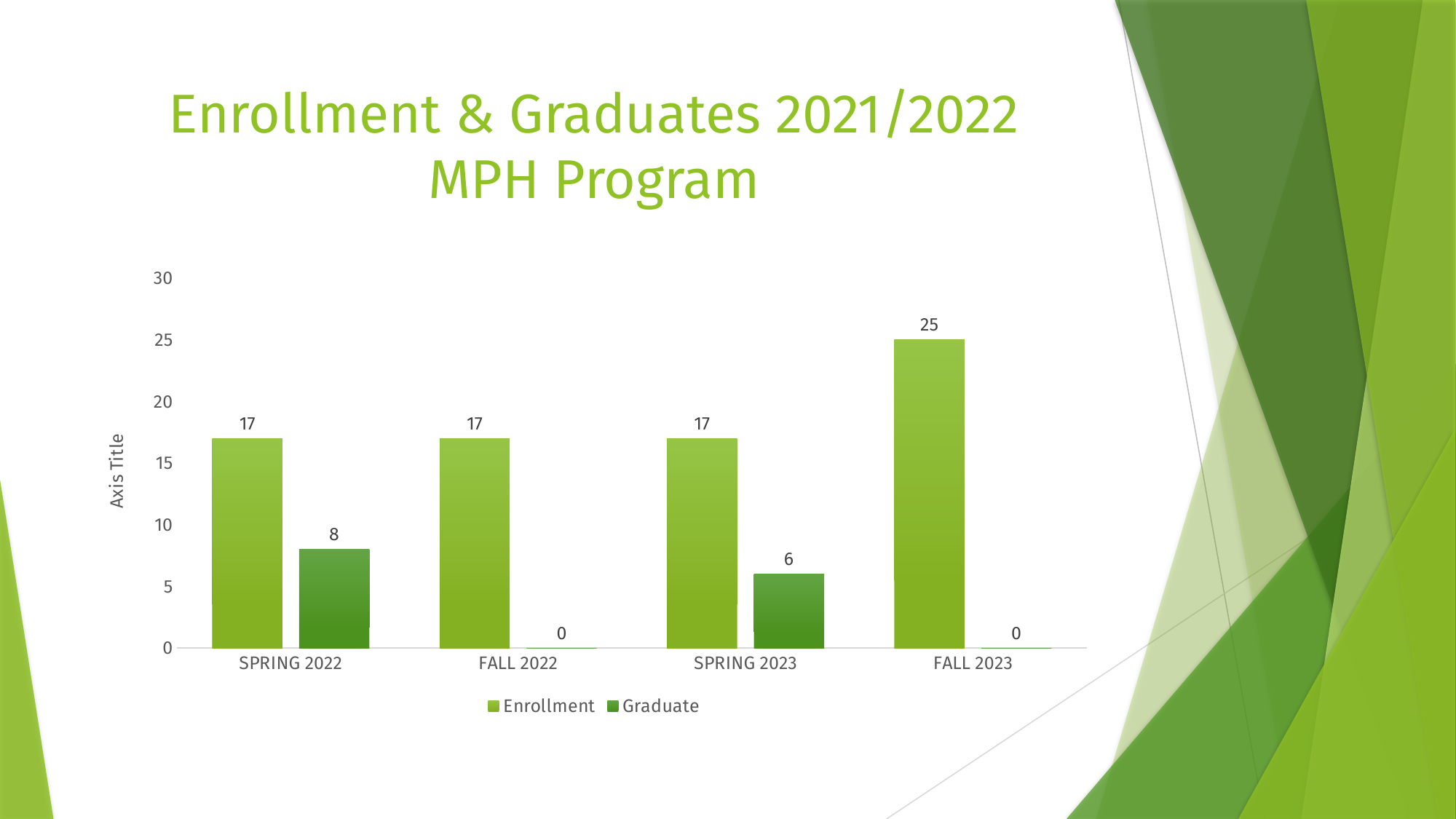

# Enrollment & Graduates 2021/2022 MPH Program

### Chart

| Category | Enrollment | Graduate |
|---|---|---|
| SPRING 2022 | 17.0 | 8.0 |
| FALL 2022 | 17.0 | 0.0 |
| SPRING 2023 | 17.0 | 6.0 |
| FALL 2023 | 25.0 | 0.0 |